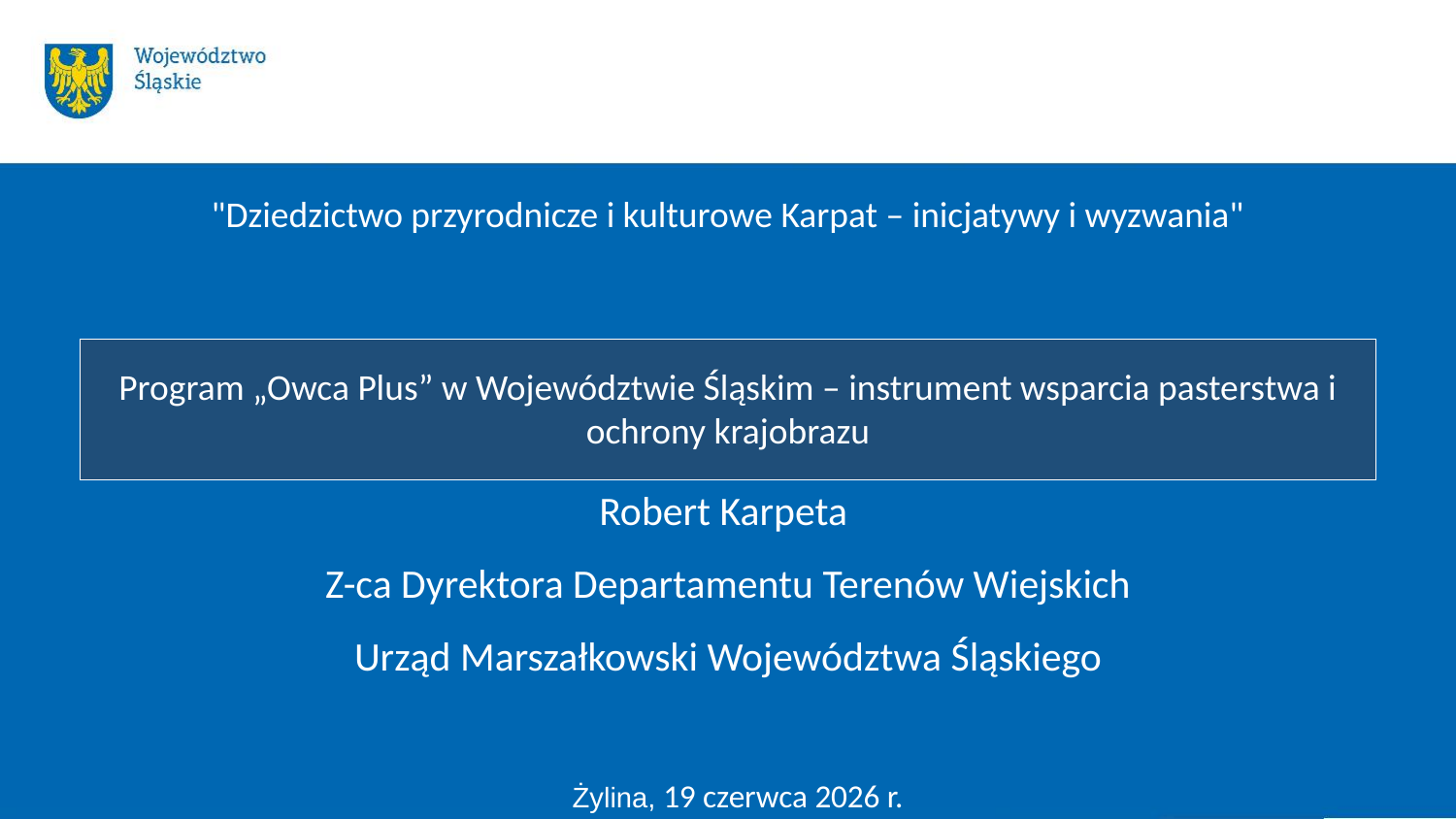

"Dziedzictwo przyrodnicze i kulturowe Karpat – inicjatywy i wyzwania"

Robert Karpeta
Z-ca Dyrektora Departamentu Terenów Wiejskich
Urząd Marszałkowski Województwa Śląskiego
Program „Owca Plus” w Województwie Śląskim – instrument wsparcia pasterstwa i ochrony krajobrazu

Żylina, 19 czerwca 2026 r.